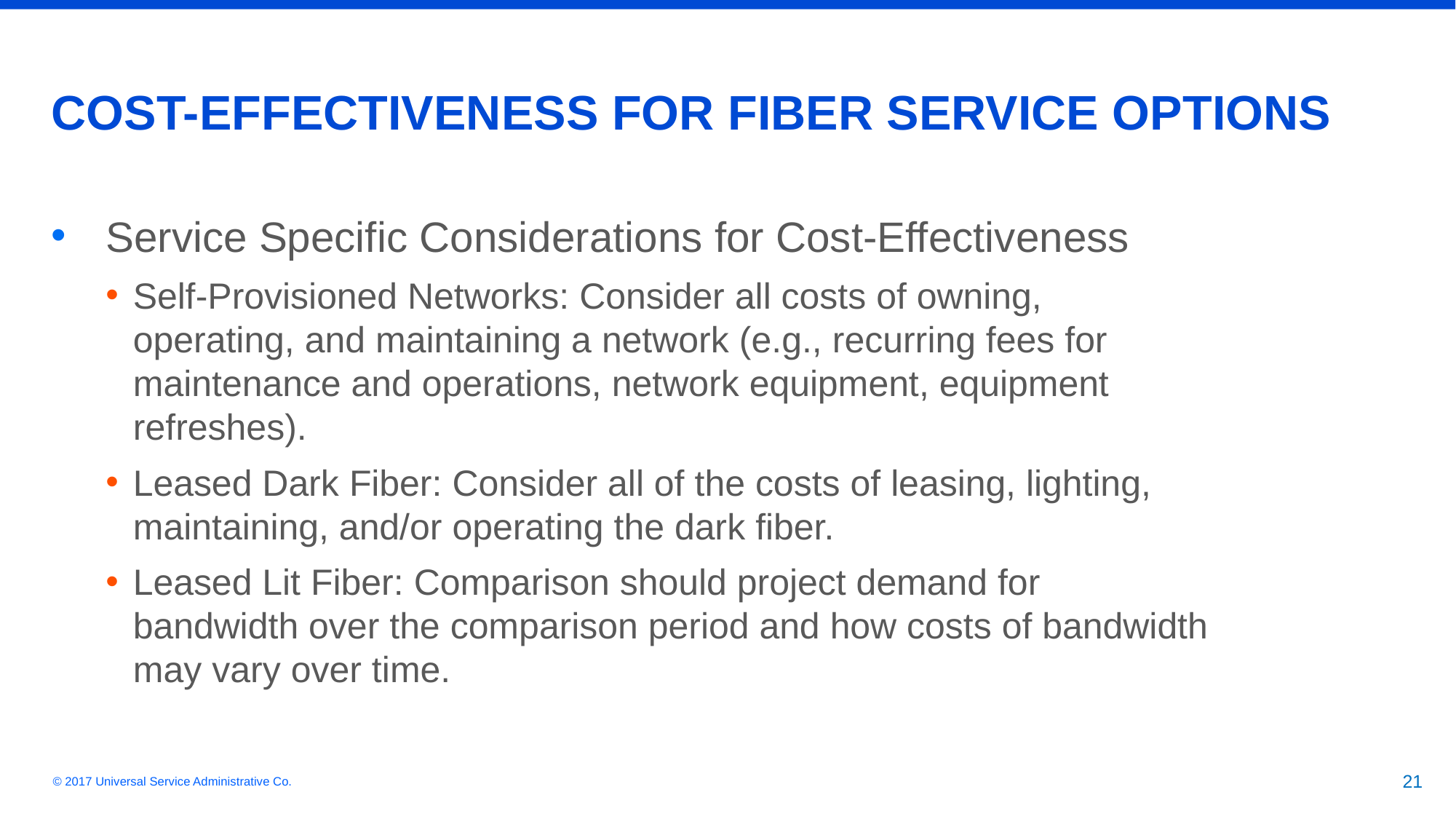

# COST-EFFECTIVENESS FOR FIBER SERVICE OPTIONS
Service Specific Considerations for Cost-Effectiveness
Self-Provisioned Networks: Consider all costs of owning, operating, and maintaining a network (e.g., recurring fees for maintenance and operations, network equipment, equipment refreshes).
Leased Dark Fiber: Consider all of the costs of leasing, lighting, maintaining, and/or operating the dark fiber.
Leased Lit Fiber: Comparison should project demand for bandwidth over the comparison period and how costs of bandwidth may vary over time.

© 2017 Universal Service Administrative Co.
21